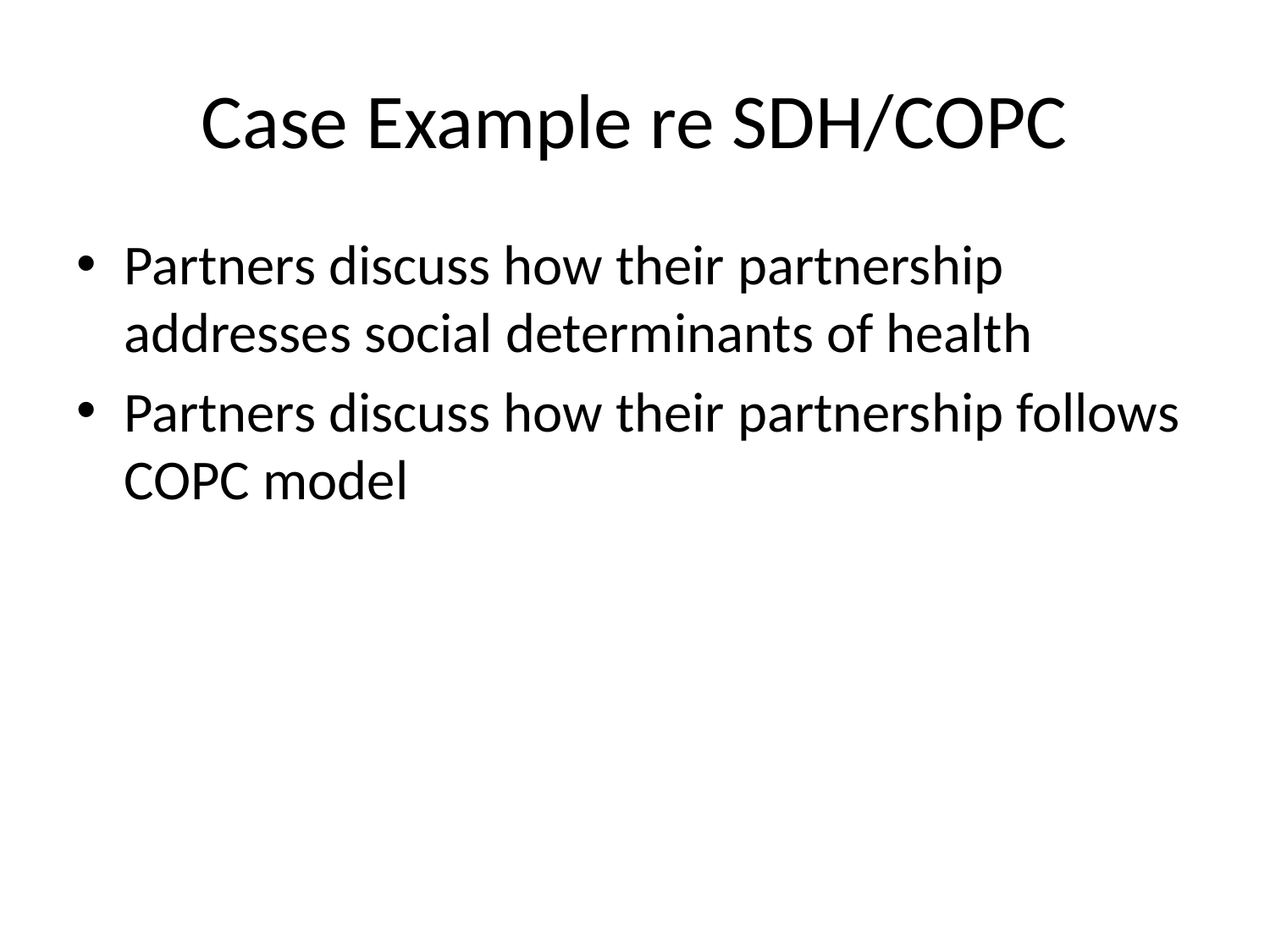

# Case Example re SDH/COPC
Partners discuss how their partnership addresses social determinants of health
Partners discuss how their partnership follows COPC model